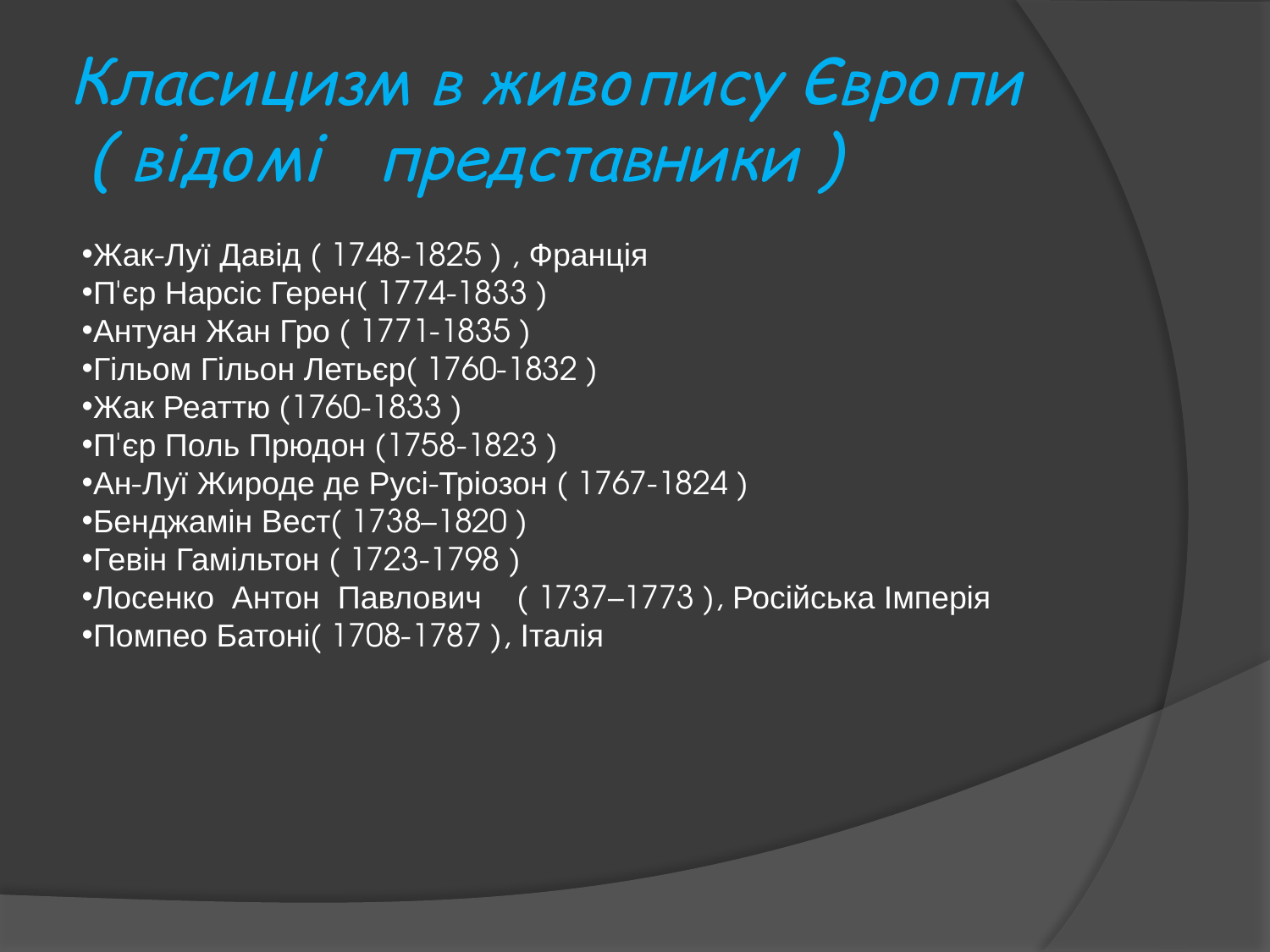

# Класицизм в живопису Європи     ( відомі   представники )
Жак-Луї Давід ( 1748-1825 ) , Франція
П'єр Нарсіс Герен( 1774-1833 )
Антуан Жан Гро ( 1771-1835 )
Гільом Гільон Летьєр( 1760-1832 )
Жак Реаттю (1760-1833 )
П'єр Поль Прюдон (1758-1823 )
Ан-Луї Жироде де Русі-Тріозон ( 1767-1824 )
Бенджамін Вест( 1738–1820 )
Гевін Гамільтон ( 1723-1798 )
Лосенко  Антон  Павлович    ( 1737–1773 ), Російська Імперія
Помпео Батоні( 1708-1787 ), Італія